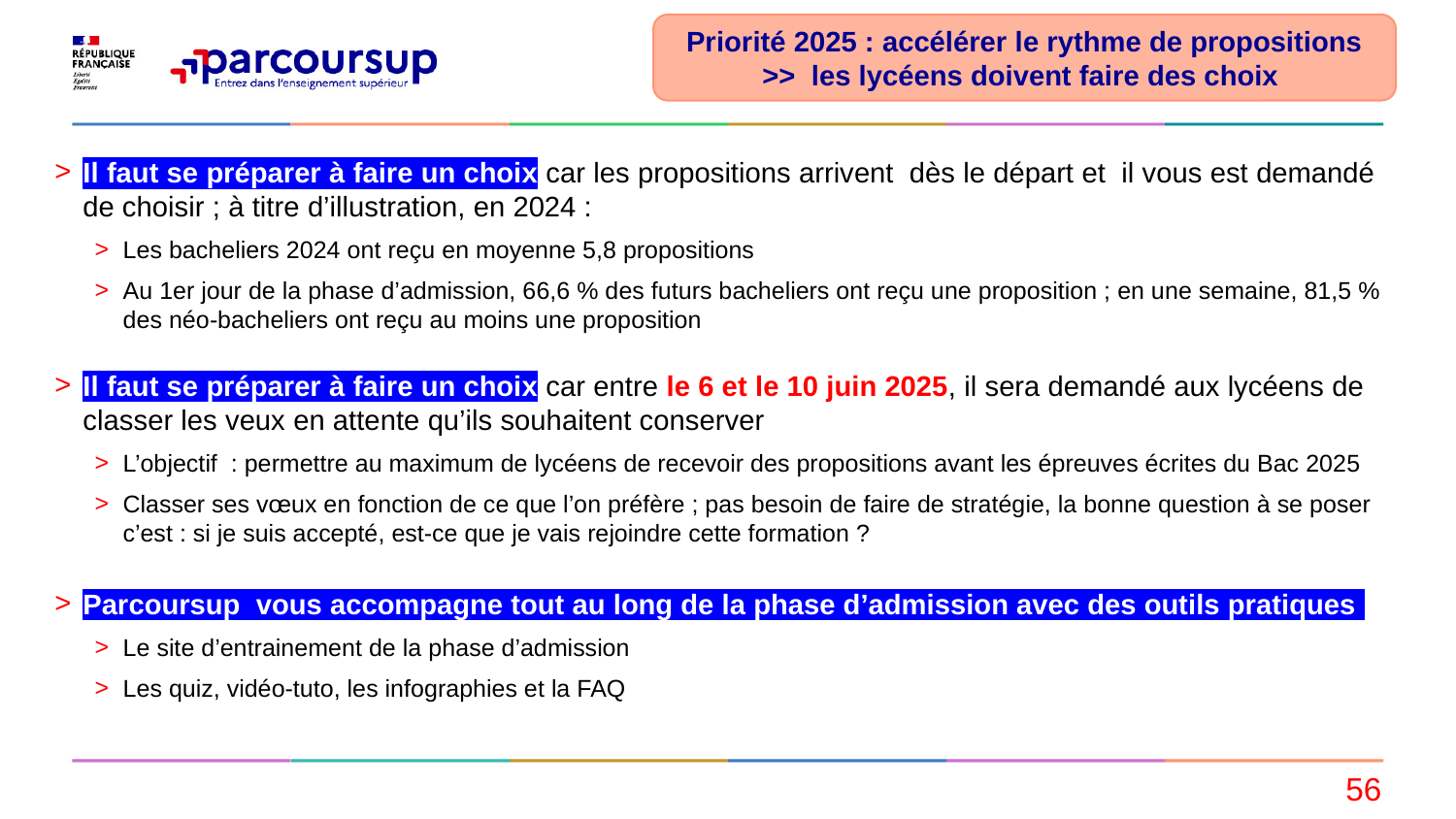

Priorité 2025 : accélérer le rythme de propositions >>  les lycéens doivent faire des choix
Il faut se préparer à faire un choix car les propositions arrivent  dès le départ et  il vous est demandé de choisir ; à titre d’illustration, en 2024 :
Les bacheliers 2024 ont reçu en moyenne 5,8 propositions
Au 1er jour de la phase d’admission, 66,6 % des futurs bacheliers ont reçu une proposition ; en une semaine, 81,5 % des néo-bacheliers ont reçu au moins une proposition

Il faut se préparer à faire un choix car entre le 6 et le 10 juin 2025, il sera demandé aux lycéens de classer les veux en attente qu’ils souhaitent conserver
L’objectif  : permettre au maximum de lycéens de recevoir des propositions avant les épreuves écrites du Bac 2025
Classer ses vœux en fonction de ce que l’on préfère ; pas besoin de faire de stratégie, la bonne question à se poser c’est : si je suis accepté, est-ce que je vais rejoindre cette formation ?

Parcoursup  vous accompagne tout au long de la phase d’admission avec des outils pratiques
Le site d’entrainement de la phase d’admission
Les quiz, vidéo-tuto, les infographies et la FAQ
56